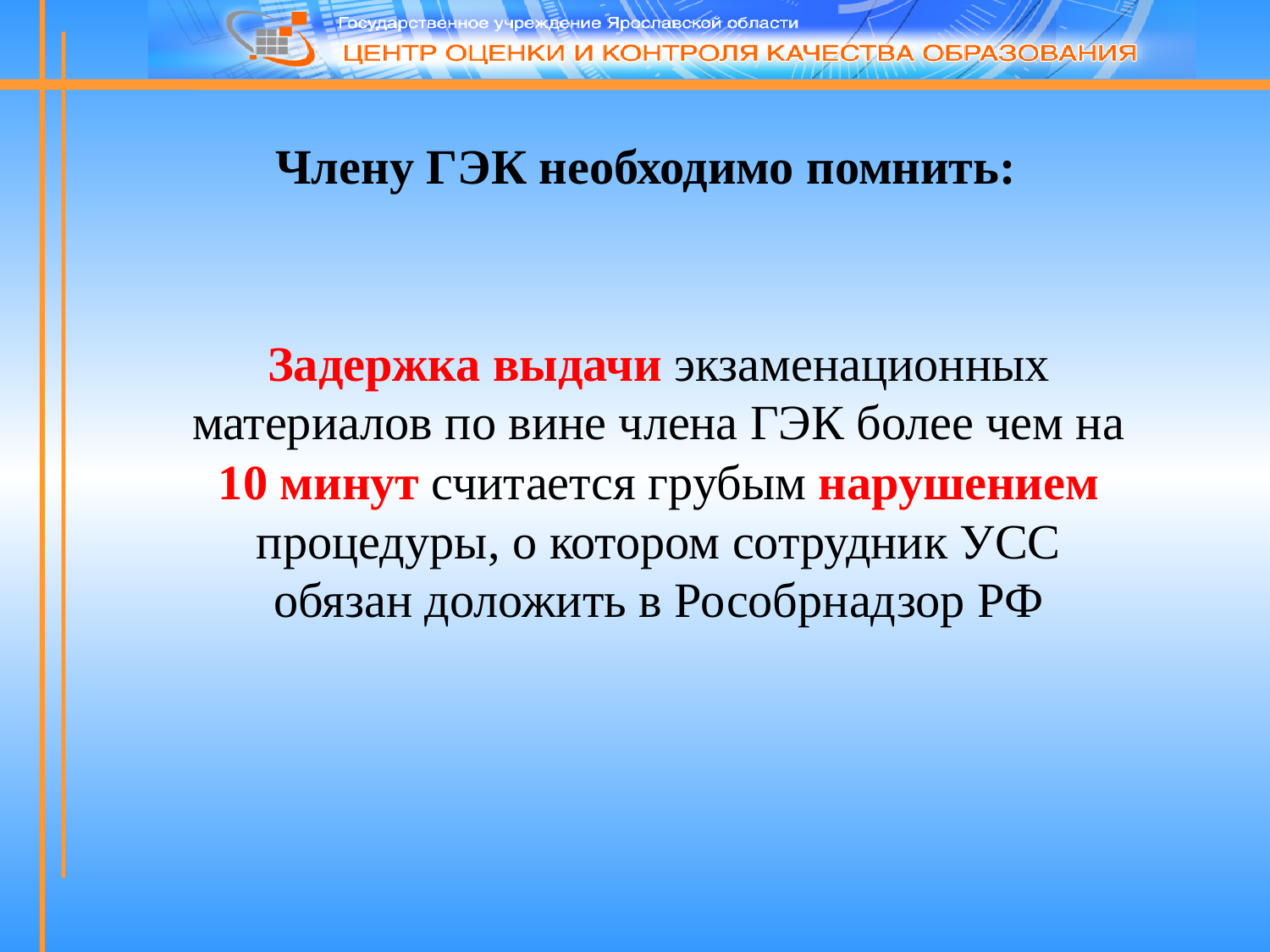

Члену ГЭК необходимо помнить:

Задержка выдачи экзаменационных материалов по вине члена ГЭК более чем на 10 минут считается грубым нарушением процедуры, о котором сотрудник УСС обязан доложить в Рособрнадзор РФ